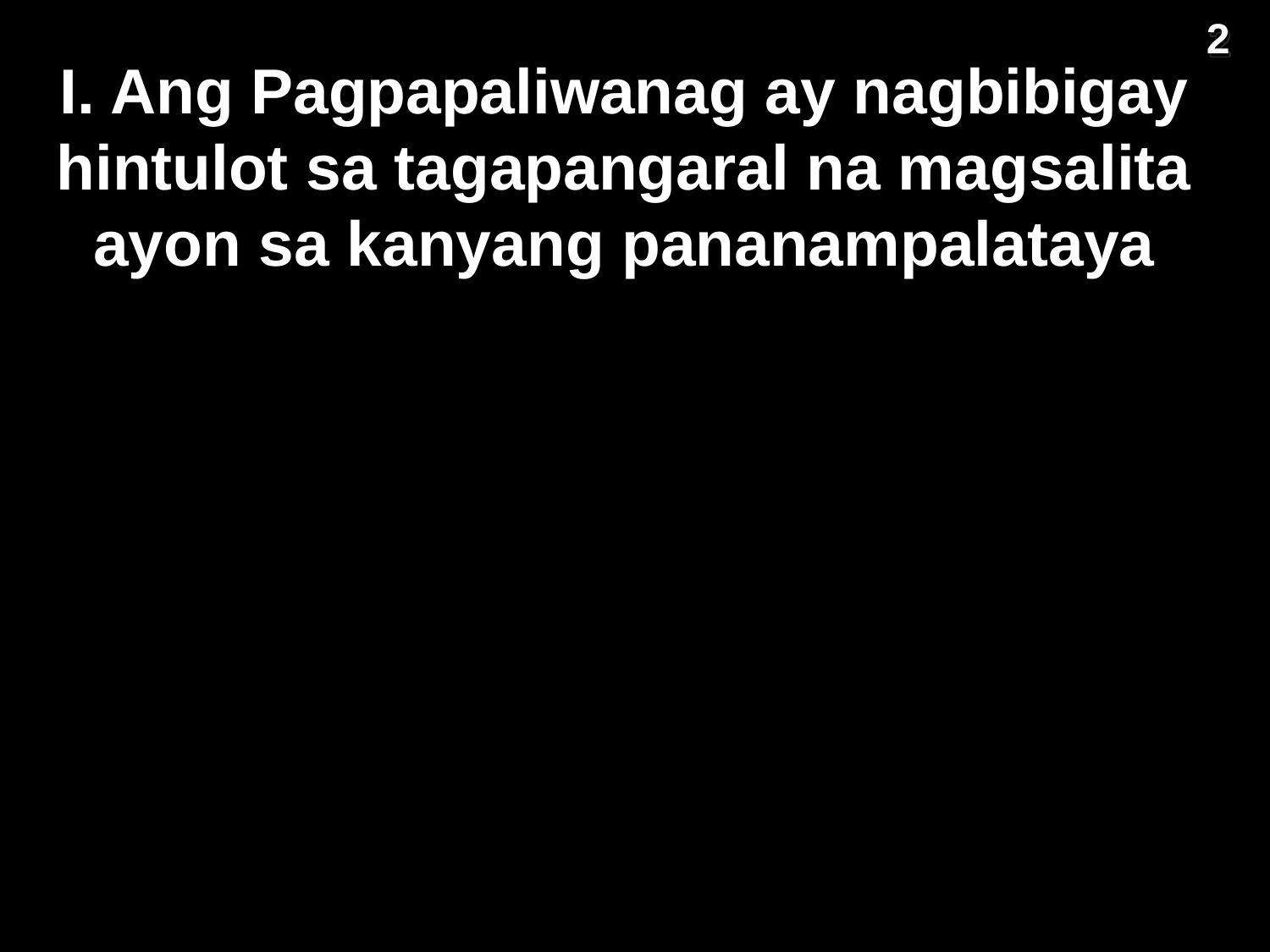

2
# I. Ang Pagpapaliwanag ay nagbibigay hintulot sa tagapangaral na magsalita ayon sa kanyang pananampalataya
Pagkakalaban-laban
Pagbibigay
Sekswal na kabanalan